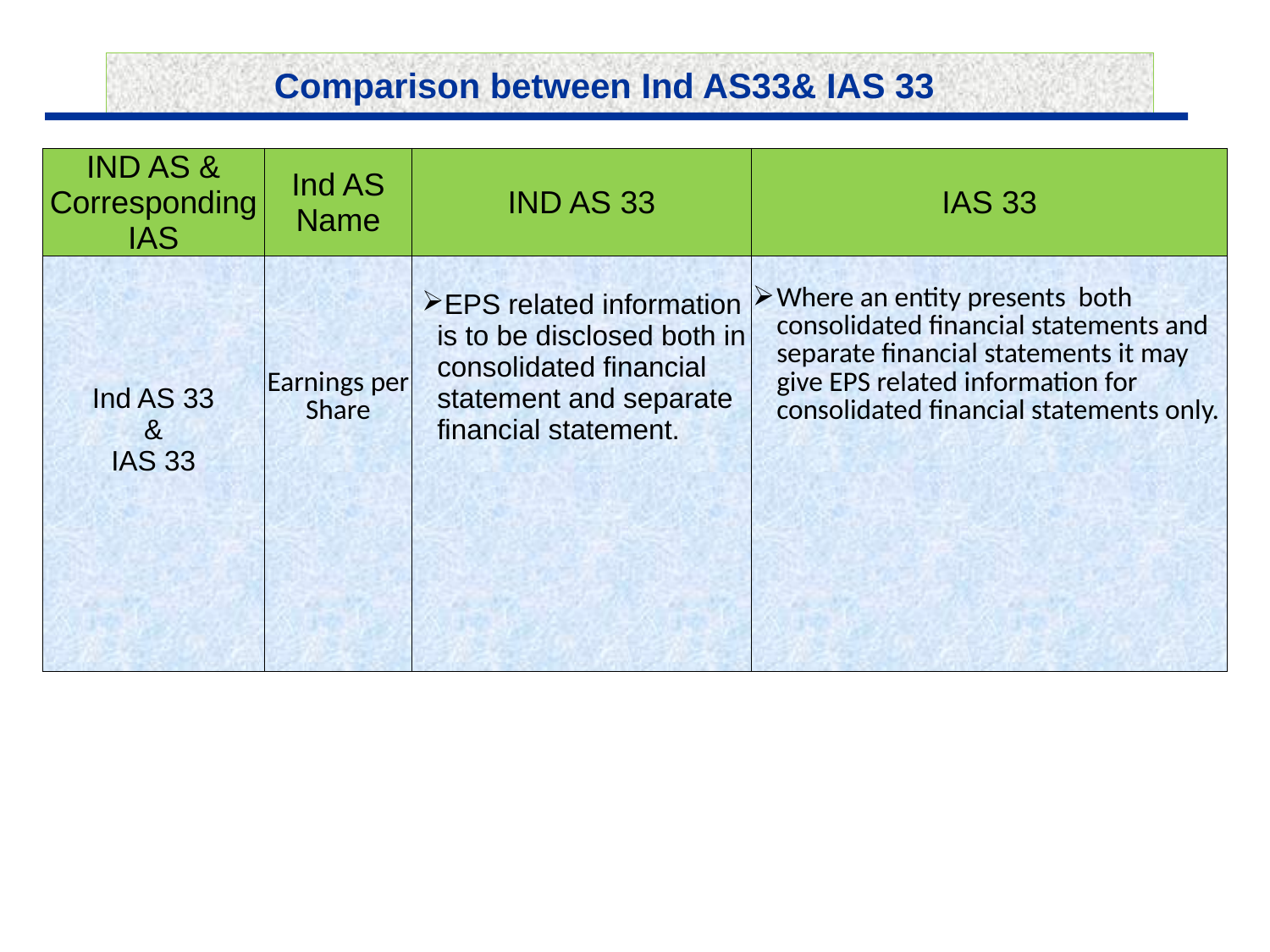

Comparison between Ind AS33& IAS 33

| IND AS & Corresponding IAS | Ind AS Name | IND AS 33 | IAS 33 |
| --- | --- | --- | --- |
| Ind AS 33 & IAS 33 | Earnings per Share | EPS related information is to be disclosed both in consolidated financial statement and separate financial statement. | Where an entity presents both consolidated financial statements and separate financial statements it may give EPS related information for consolidated financial statements only. |